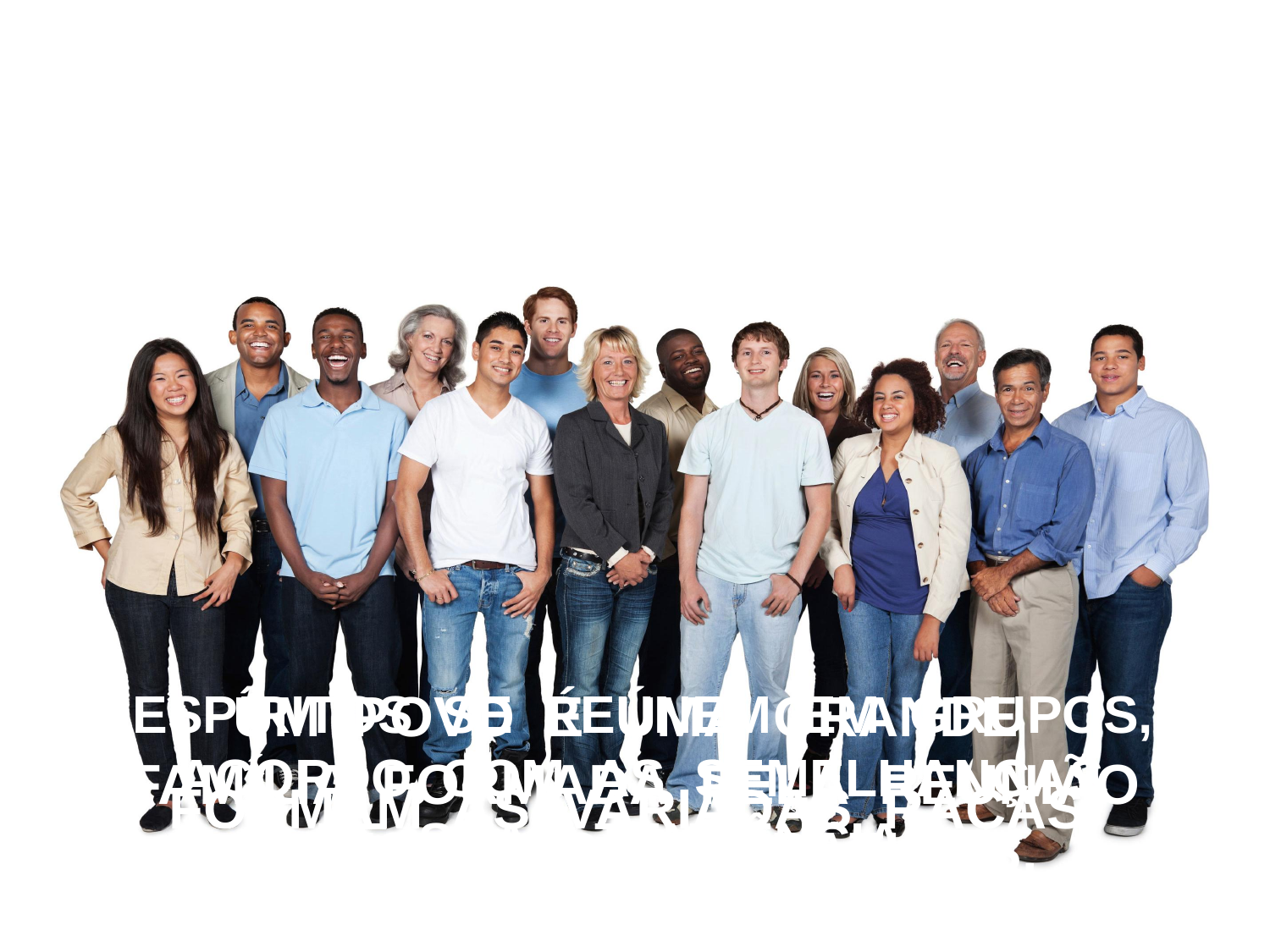

AS  DIFERENTES  RAÇAS
 OS  ESPÍRITOS  SE  REÚNEM  EM  GRUPOS,  DE  ACORDO  COM  AS  SEMELHANÇAS
DE  SUAS  TENDÊNCIAS.
 UM  POVO  É  UMA  GRANDE
FAMÍLIA  FORMADA  PELA  REUNIÃO
DE  ESPÍRITOS  SIMPÁTICOS.
FORMAM  AS  VARIADAS  RAÇAS.